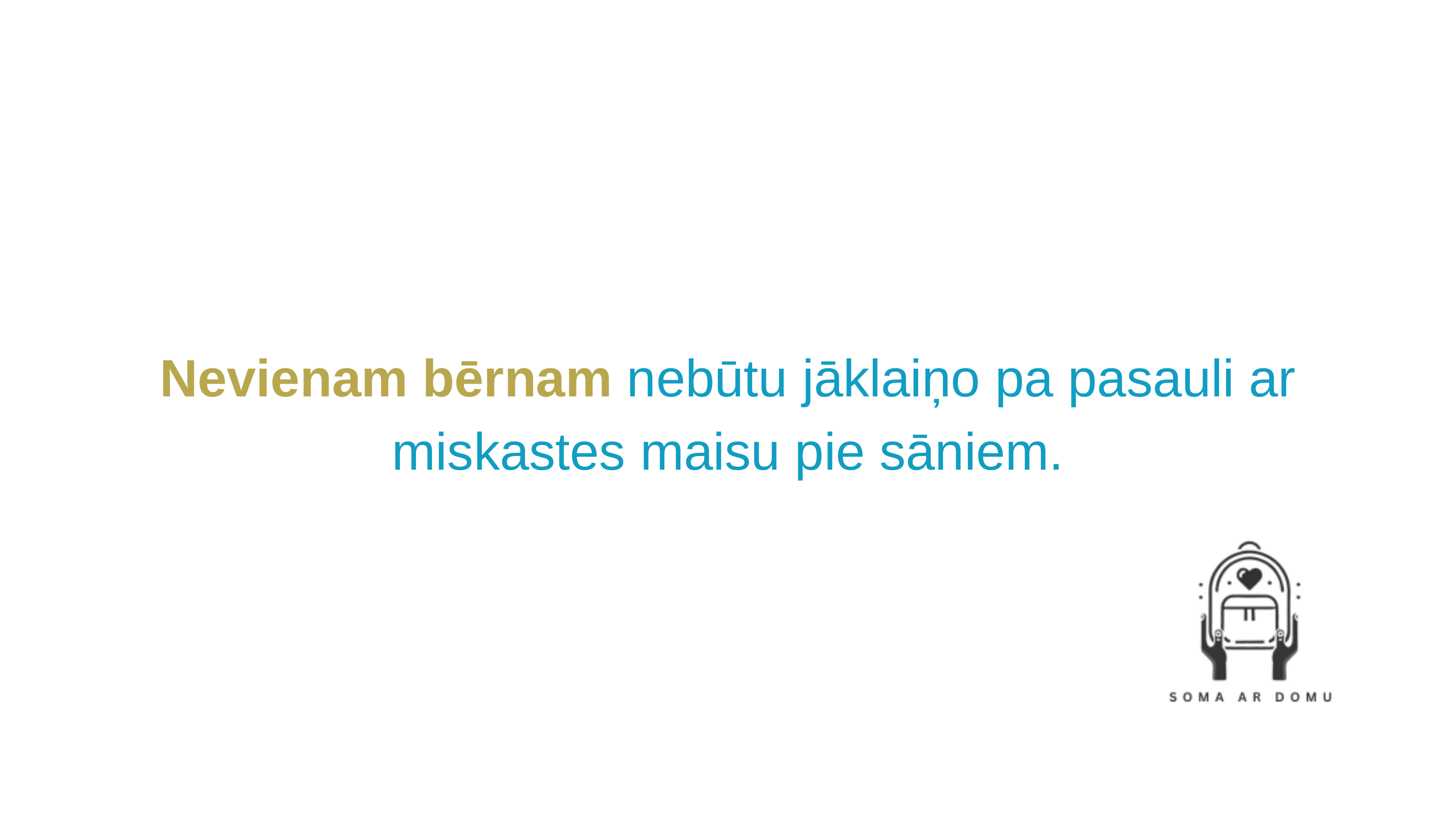

Nevienam bērnam nebūtu jāklaiņo pa pasauli ar miskastes maisu pie sāniem.